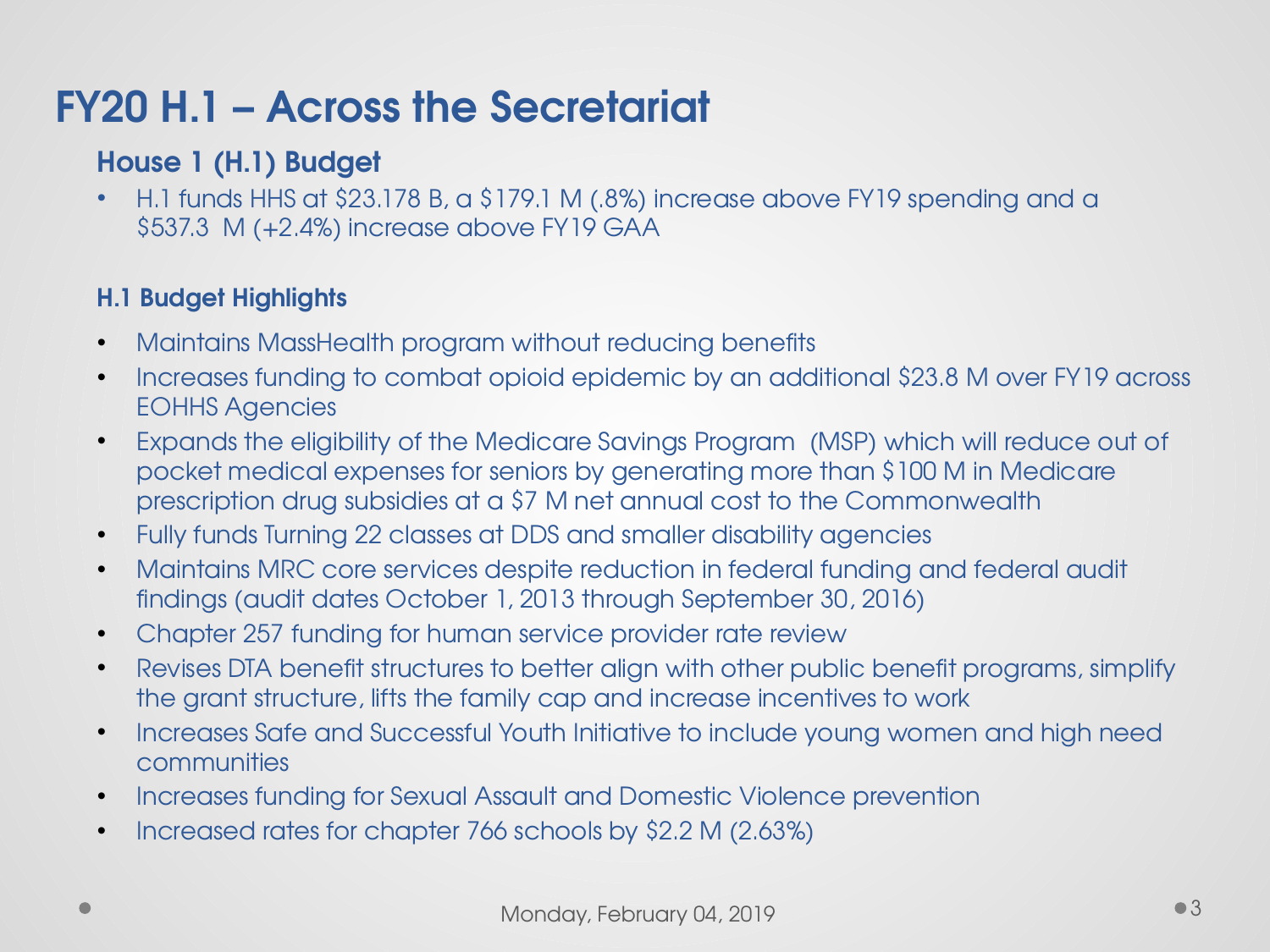

# FY20 H.1 – Across the Secretariat
House 1 (H.1) Budget
H.1 funds HHS at $23.178 B, a $179.1 M (.8%) increase above FY19 spending and a
$537.3  M (+2.4%) increase above FY19 GAA

H.1 Budget Highlights
Maintains MassHealth program without reducing benefits
Increases funding to combat opioid epidemic by an additional $23.8 M over FY19 across EOHHS Agencies
Expands the eligibility of the Medicare Savings Program  (MSP) which will reduce out of pocket medical expenses for seniors by generating more than $100 M in Medicare prescription drug subsidies at a $7 M net annual cost to the Commonwealth
Fully funds Turning 22 classes at DDS and smaller disability agencies
Maintains MRC core services despite reduction in federal funding and federal audit findings (audit dates October 1, 2013 through September 30, 2016)
Chapter 257 funding for human service provider rate review
Revises DTA benefit structures to better align with other public benefit programs, simplify the grant structure, lifts the family cap and increase incentives to work
Increases Safe and Successful Youth Initiative to include young women and high need communities
Increases funding for Sexual Assault and Domestic Violence prevention
Increased rates for chapter 766 schools by $2.2 M (2.63%)

3
Monday, February 04, 2019